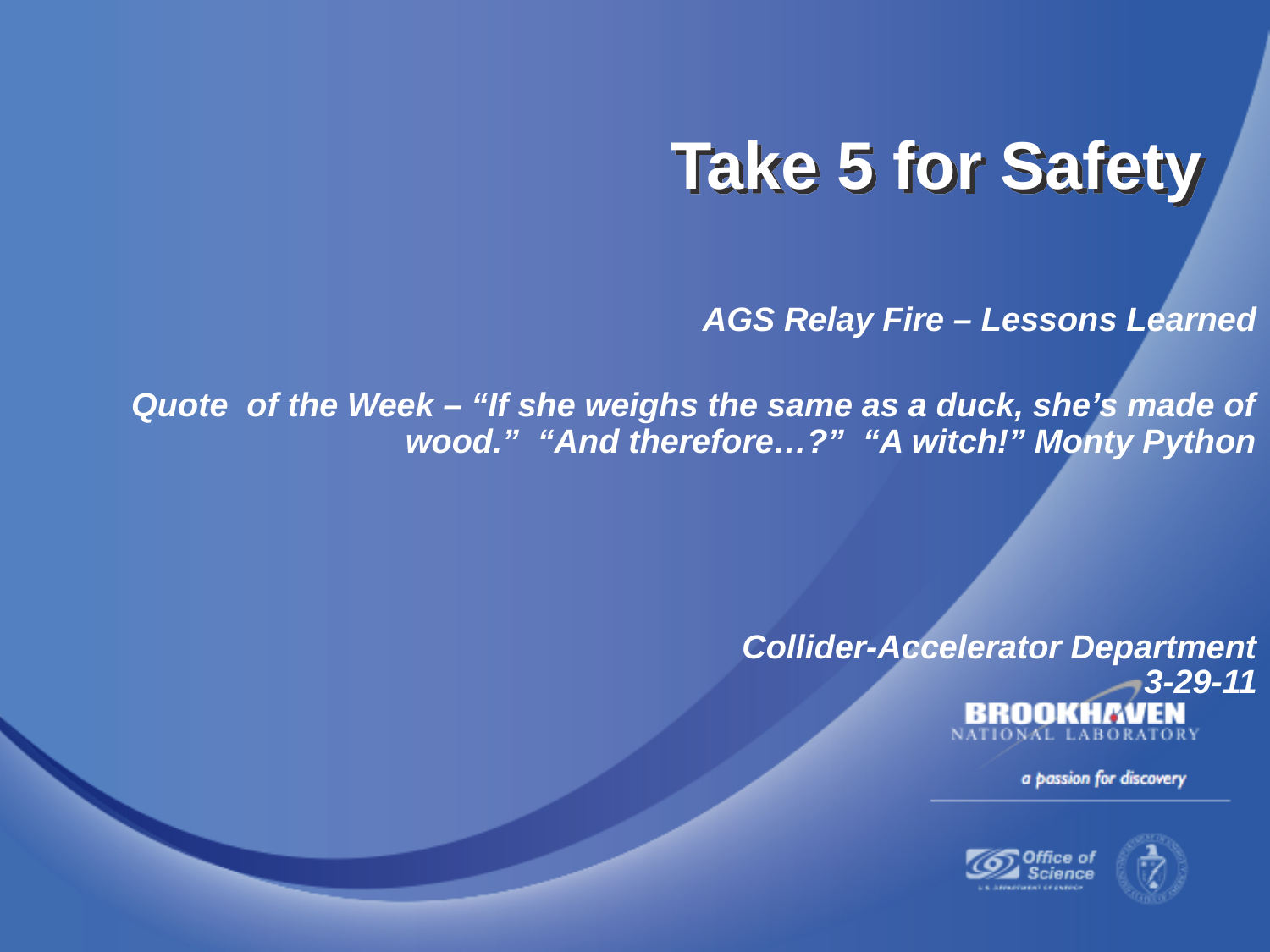

Take 5 for Safety
AGS Relay Fire – Lessons Learned

Quote  of the Week – “If she weighs the same as a duck, she’s made of wood.”  “And therefore…?”  “A witch!” Monty Python

Collider-Accelerator Department
3-29-11